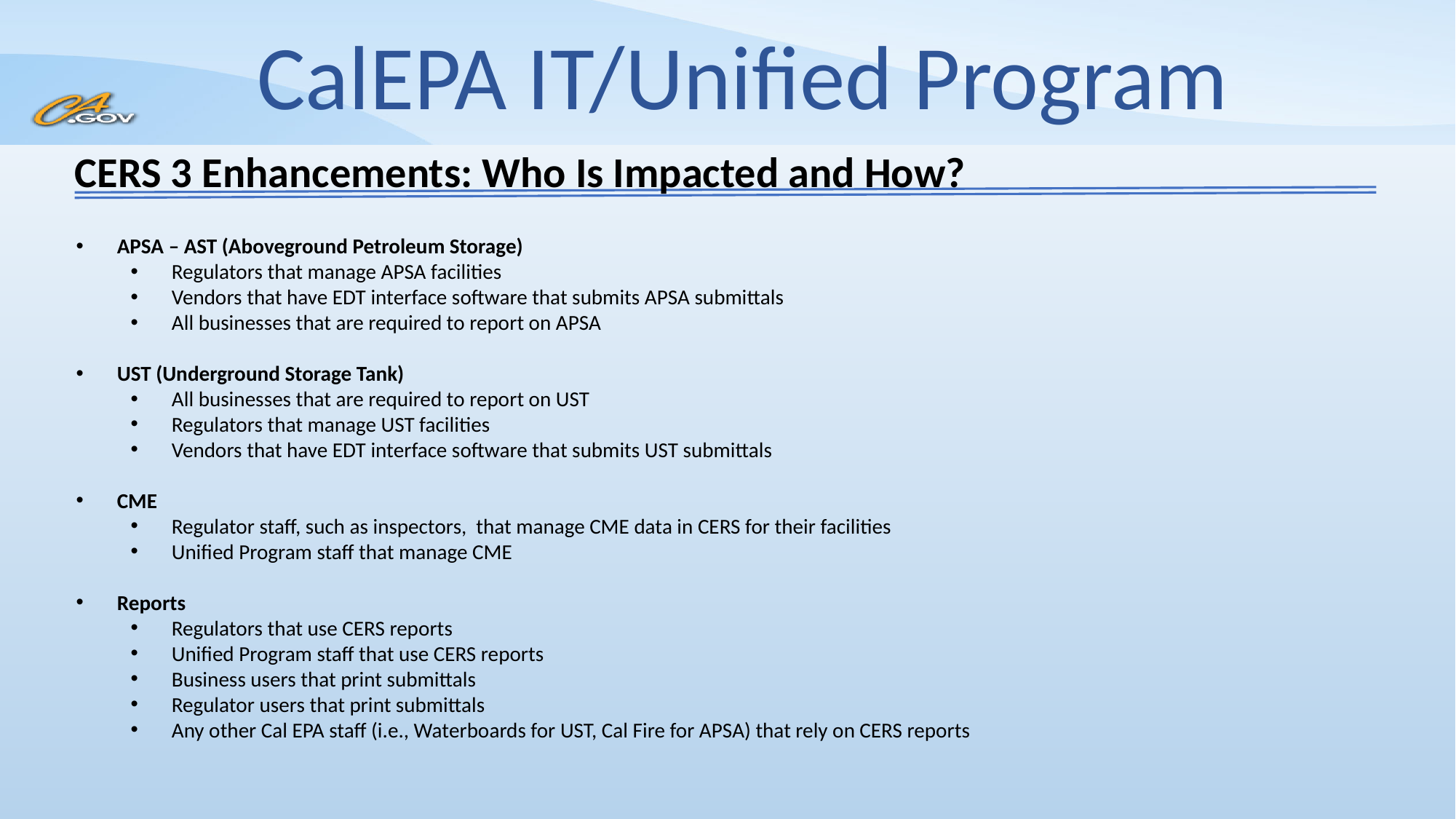

CERS 3 Enhancements: Who Is Impacted and How?

APSA – AST (Aboveground Petroleum Storage)
Regulators that manage APSA facilities
Vendors that have EDT interface software that submits APSA submittals
All businesses that are required to report on APSA

UST (Underground Storage Tank)
All businesses that are required to report on UST
Regulators that manage UST facilities
Vendors that have EDT interface software that submits UST submittals

CME
Regulator staff, such as inspectors,  that manage CME data in CERS for their facilities
Unified Program staff that manage CME

Reports
Regulators that use CERS reports
Unified Program staff that use CERS reports
Business users that print submittals
Regulator users that print submittals
Any other Cal EPA staff (i.e., Waterboards for UST, Cal Fire for APSA) that rely on CERS reports